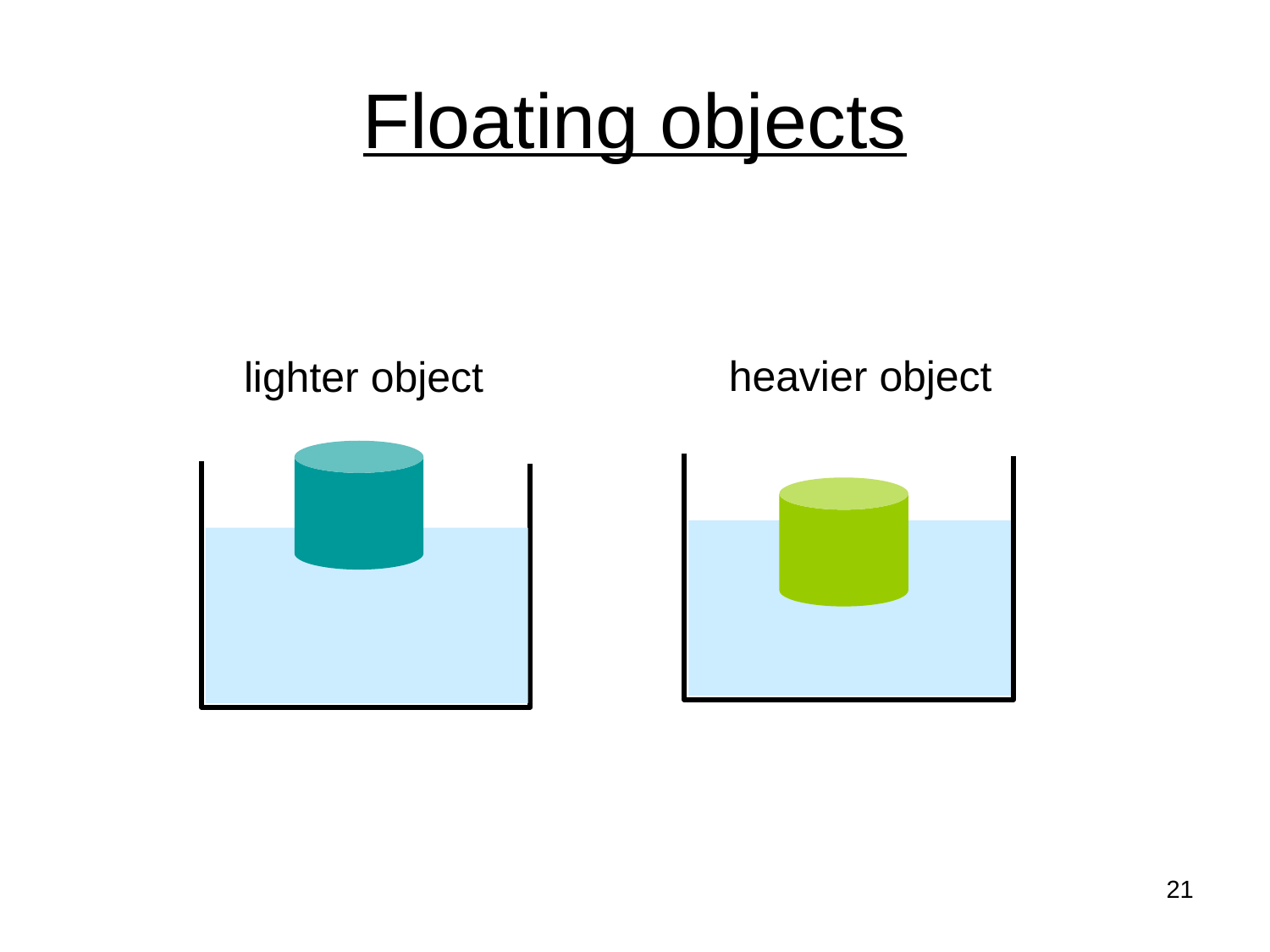

# Floating objects
heavier object
lighter object

21